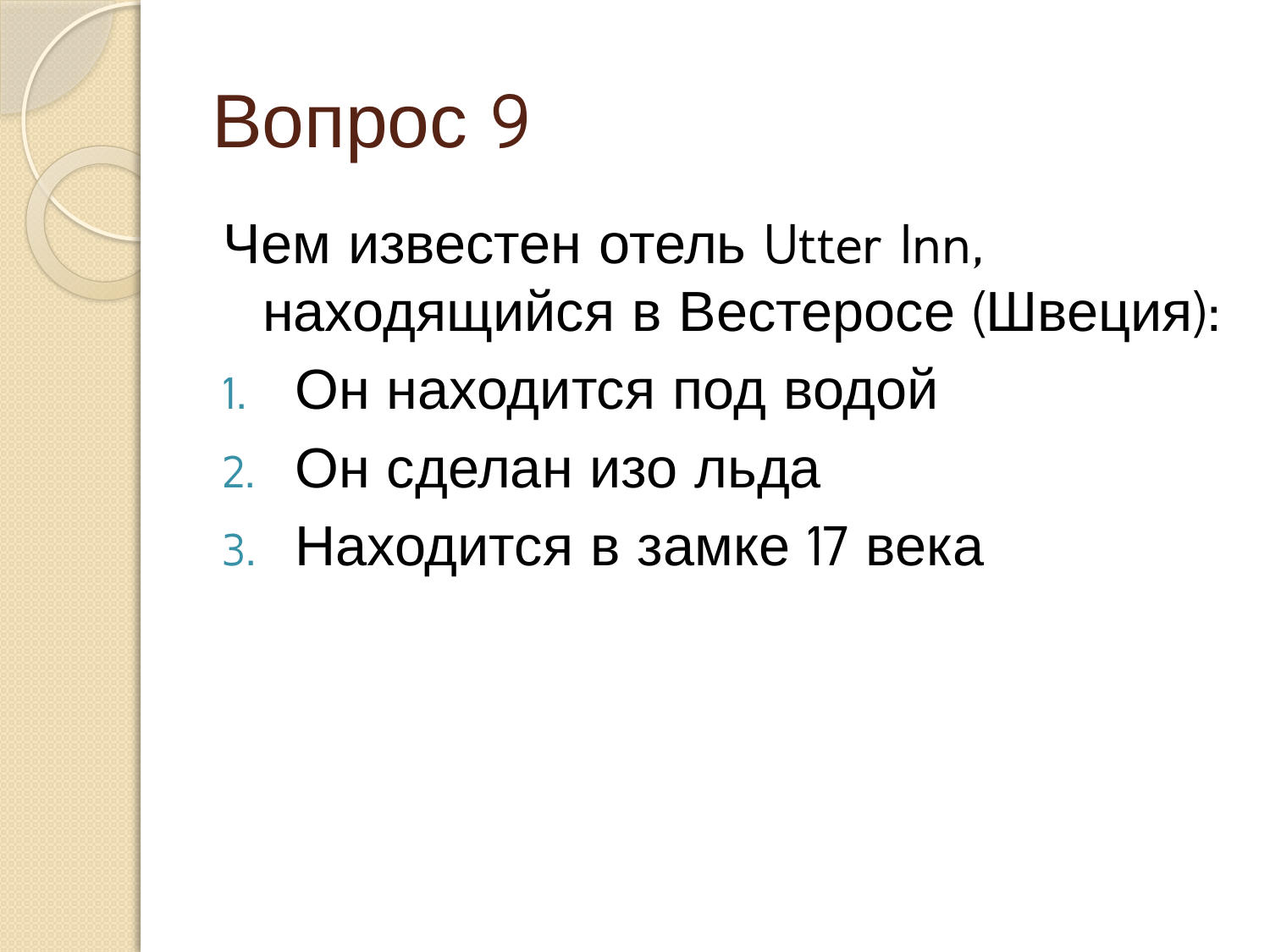

# Вопрос 9
Чем известен отель Utter Inn, находящийся в Вестеросе (Швеция):
Он находится под водой
Он сделан изо льда
Находится в замке 17 века